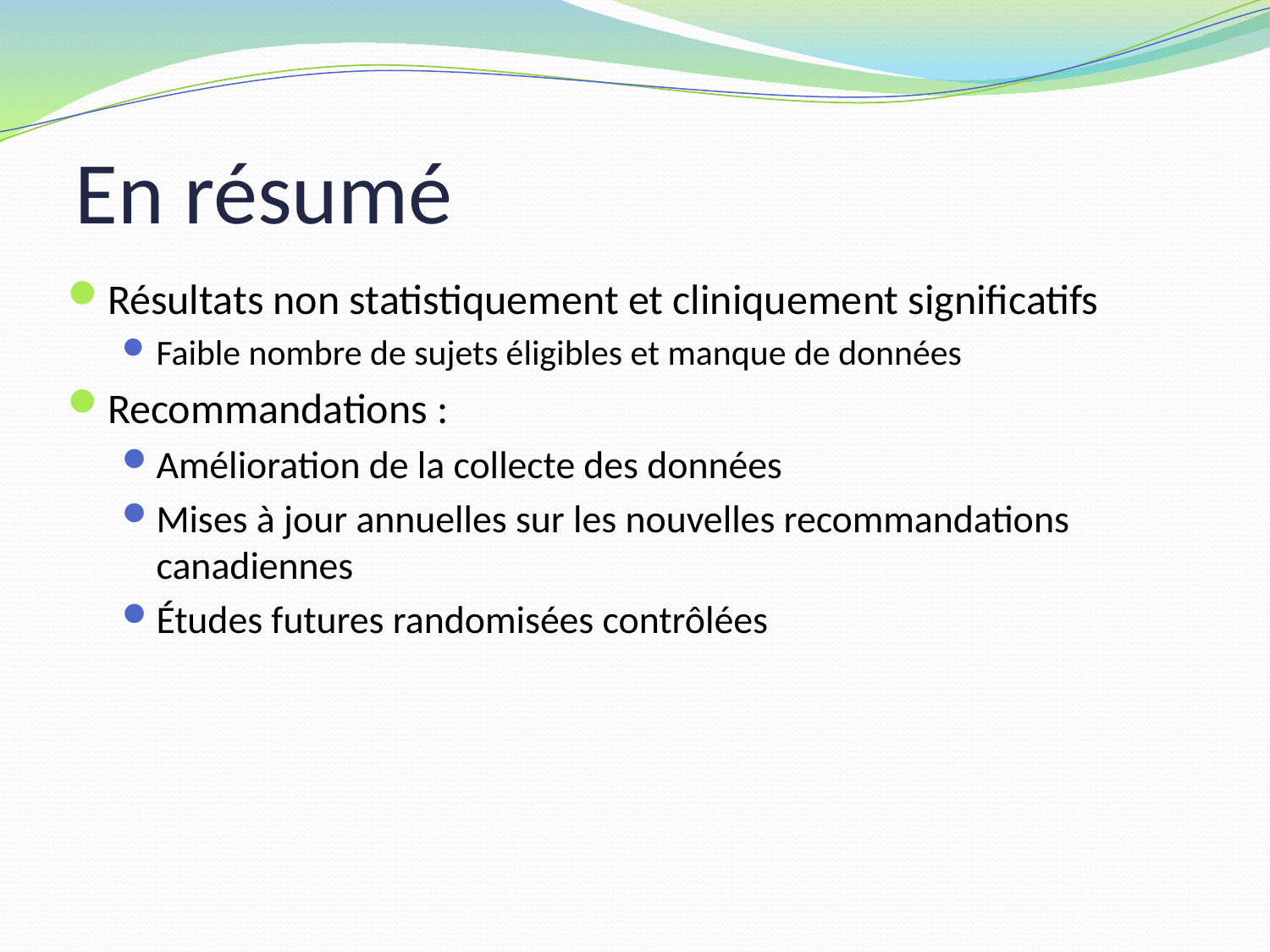

# En résumé
Résultats non statistiquement et cliniquement significatifs
Faible nombre de sujets éligibles et manque de données
Recommandations :
Amélioration de la collecte des données
Mises à jour annuelles sur les nouvelles recommandations canadiennes
Études futures randomisées contrôlées